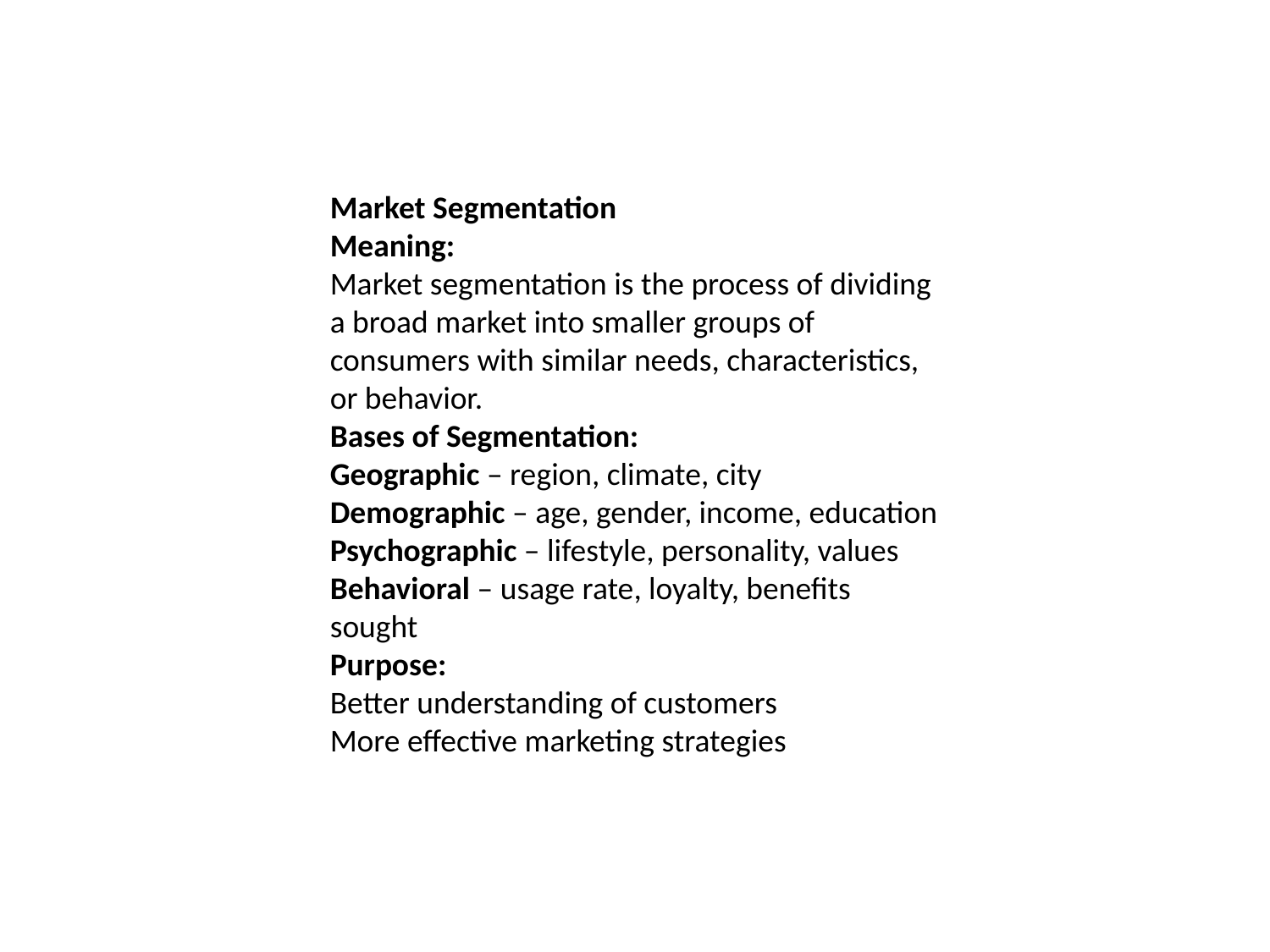

Market Segmentation
Meaning:
Market segmentation is the process of dividing a broad market into smaller groups of consumers with similar needs, characteristics, or behavior.
Bases of Segmentation:
Geographic – region, climate, city
Demographic – age, gender, income, education
Psychographic – lifestyle, personality, values
Behavioral – usage rate, loyalty, benefits sought
Purpose:
Better understanding of customers
More effective marketing strategies